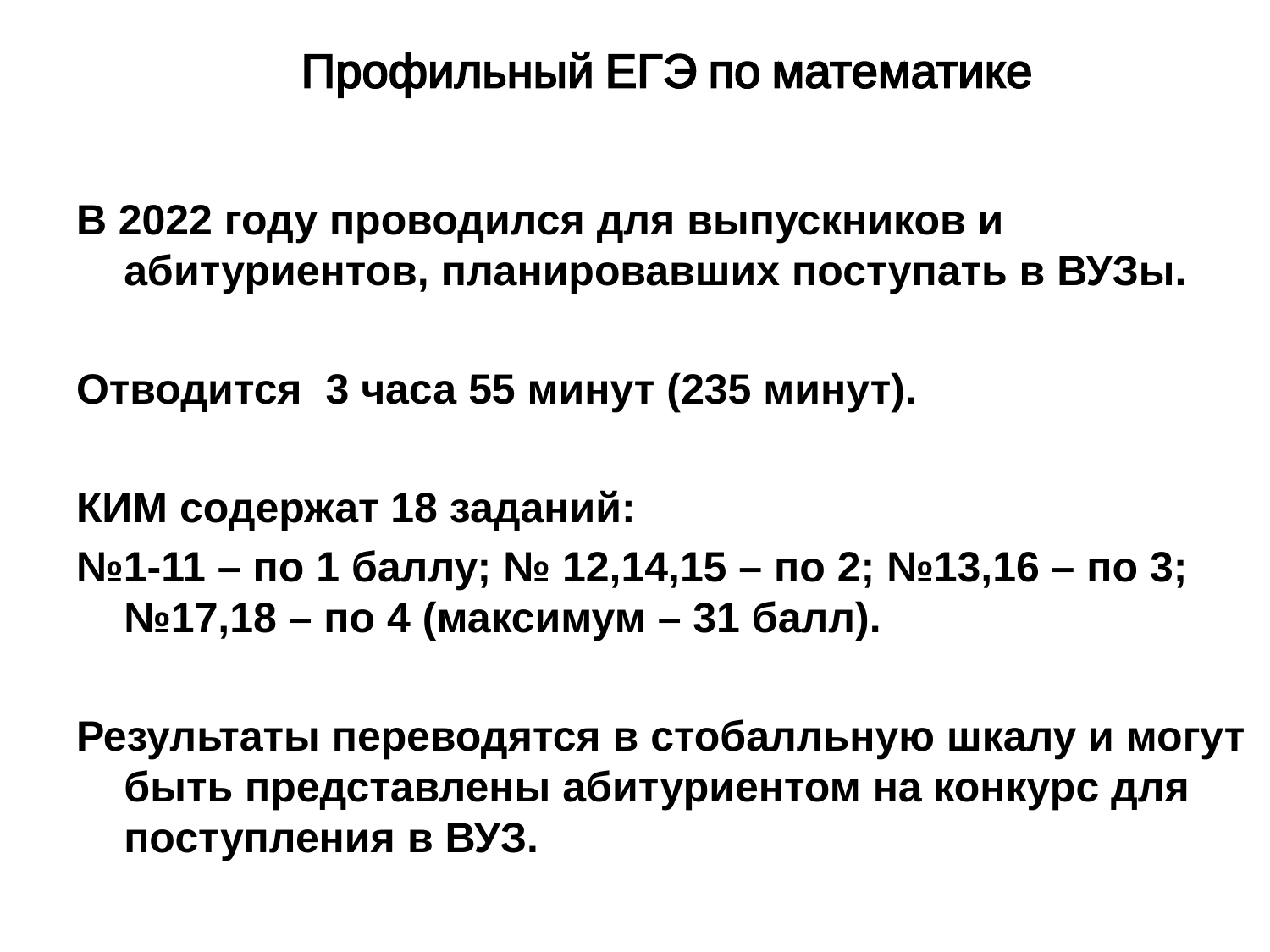

# Профильный ЕГЭ по математике
В 2022 году проводился для выпускников и абитуриентов, планировавших поступать в ВУЗы.

Отводится  3 часа 55 минут (235 минут).

КИМ содержат 18 заданий:
№1-11 – по 1 баллу; № 12,14,15 – по 2; №13,16 – по 3; №17,18 – по 4 (максимум – 31 балл).

Результаты переводятся в стобалльную шкалу и могут быть представлены абитуриентом на конкурс для поступления в ВУЗ.